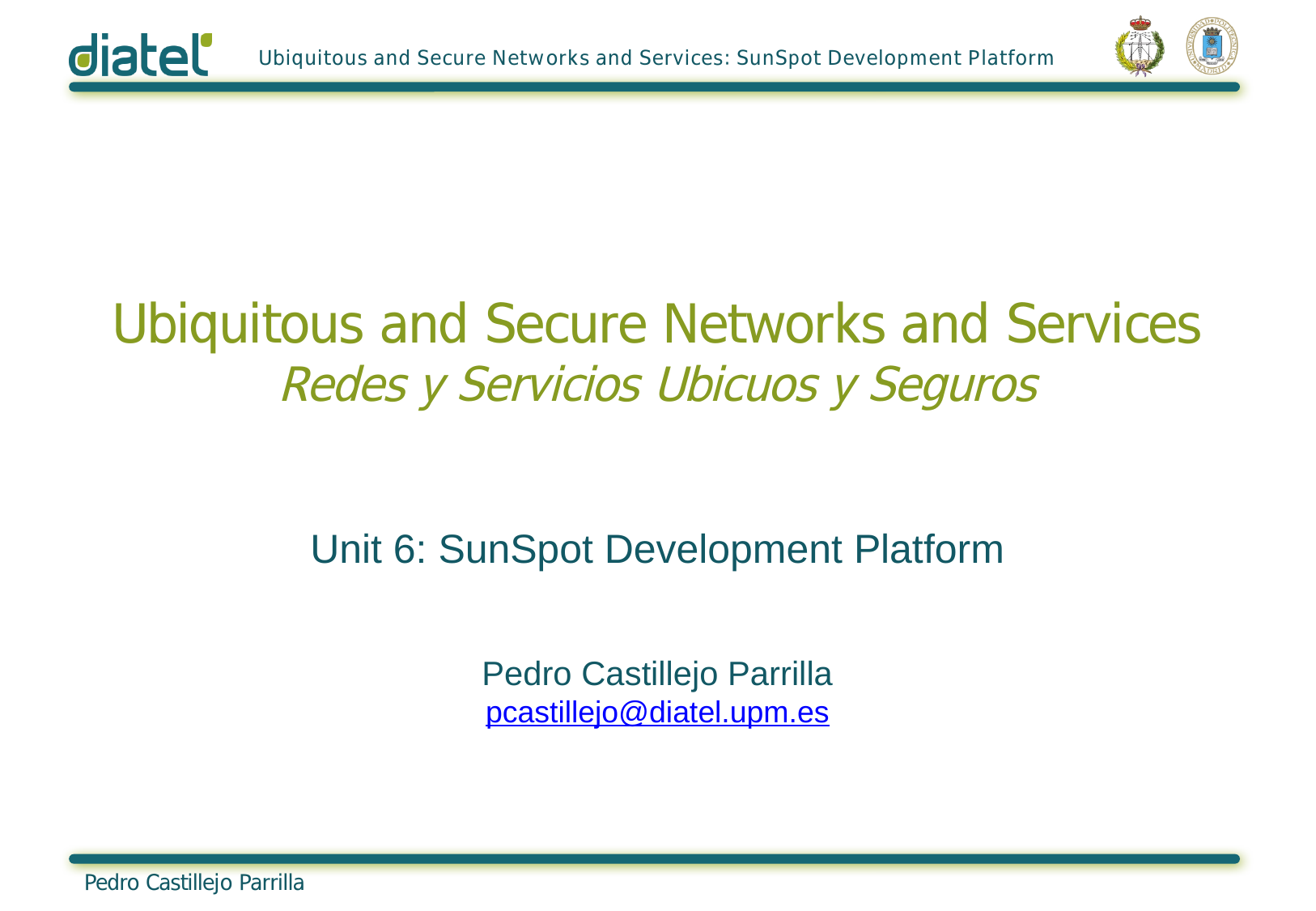

# Ubiquitous and Secure Networks and Services Redes y Servicios Ubicuos y Seguros

Unit 6: SunSpot Development Platform

Pedro Castillejo Parrilla
pcastillejo@diatel.upm.es